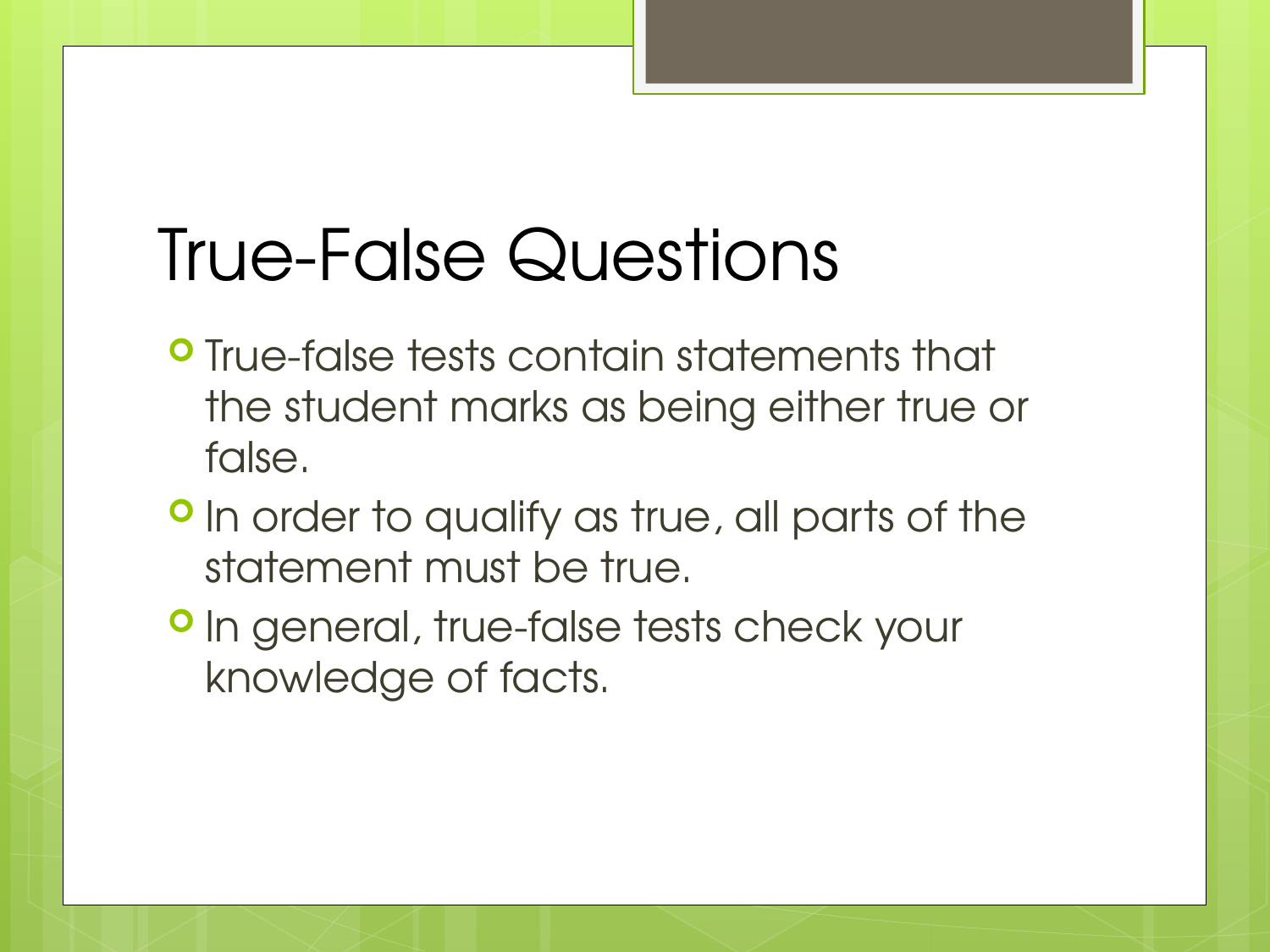

# True-False Questions
True-false tests contain statements that the student marks as being either true or false.
In order to qualify as true, all parts of the statement must be true.
In general, true-false tests check your knowledge of facts.